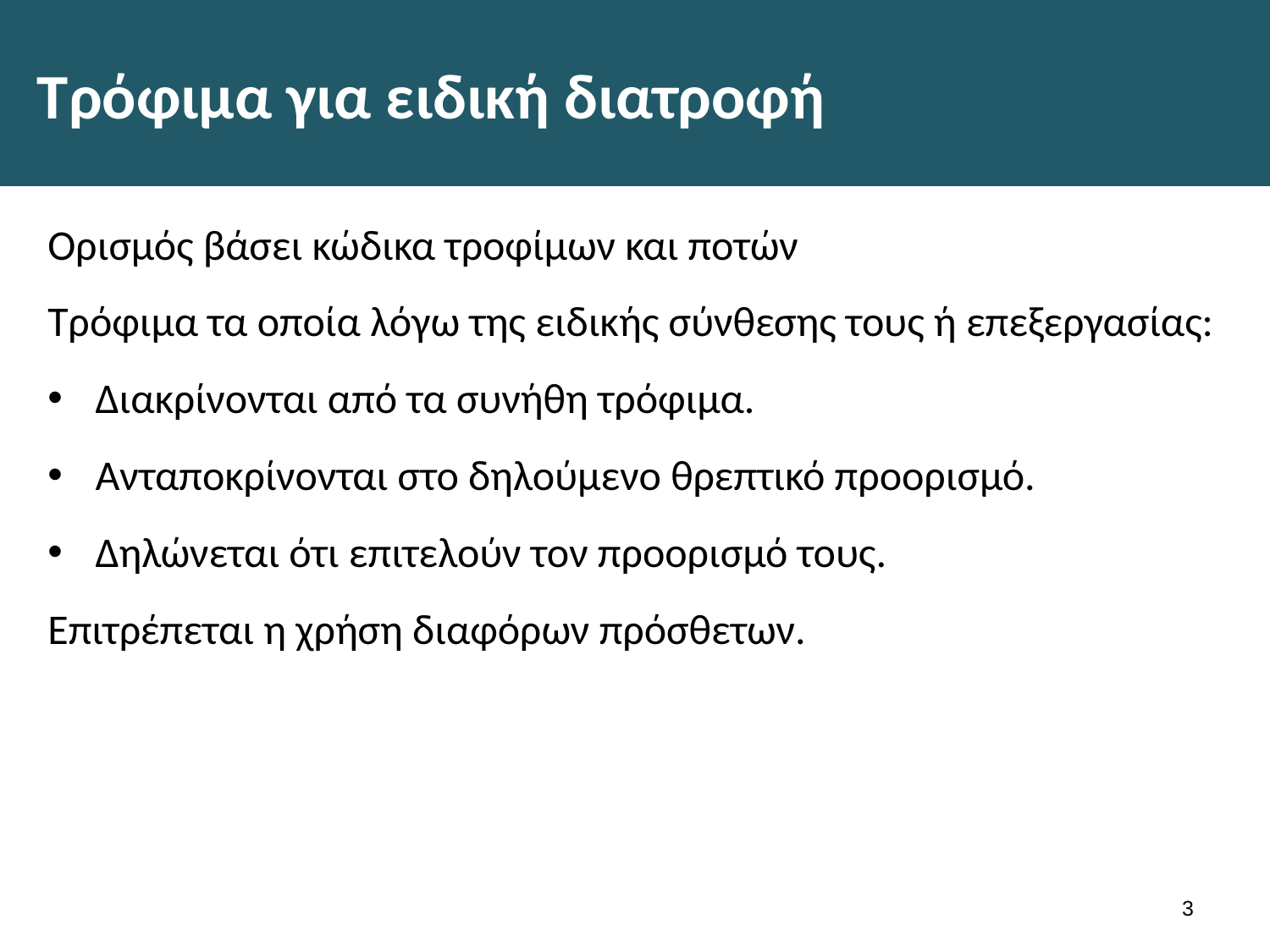

# Τρόφιμα για ειδική διατροφή
Ορισμός βάσει κώδικα τροφίμων και ποτών
Τρόφιμα τα οποία λόγω της ειδικής σύνθεσης τους ή επεξεργασίας:
Διακρίνονται από τα συνήθη τρόφιμα.
Ανταποκρίνονται στο δηλούμενο θρεπτικό προορισμό.
Δηλώνεται ότι επιτελούν τον προορισμό τους.
Επιτρέπεται η χρήση διαφόρων πρόσθετων.

3